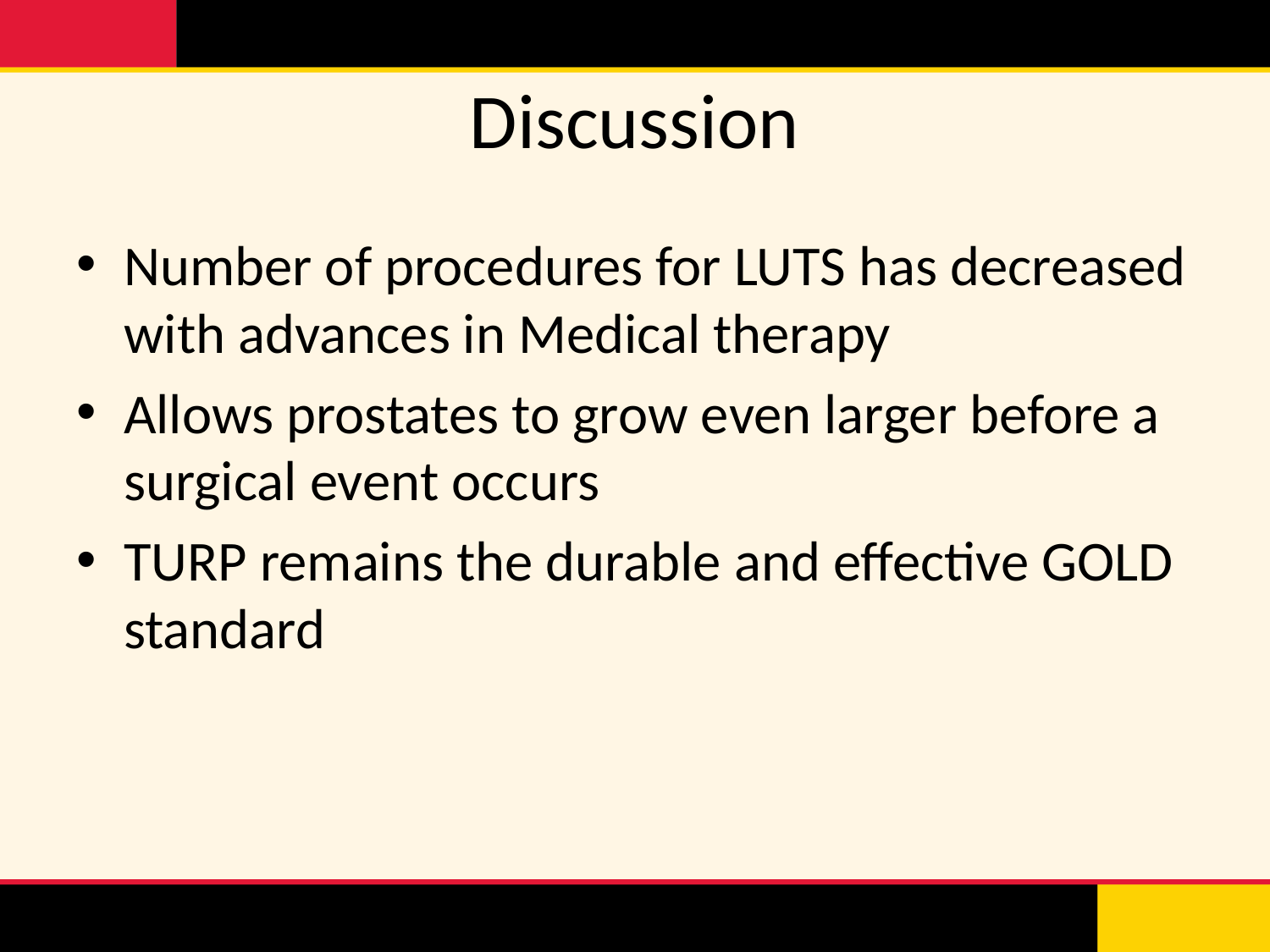

# Discussion
Number of procedures for LUTS has decreased with advances in Medical therapy
Allows prostates to grow even larger before a surgical event occurs
TURP remains the durable and effective GOLD standard